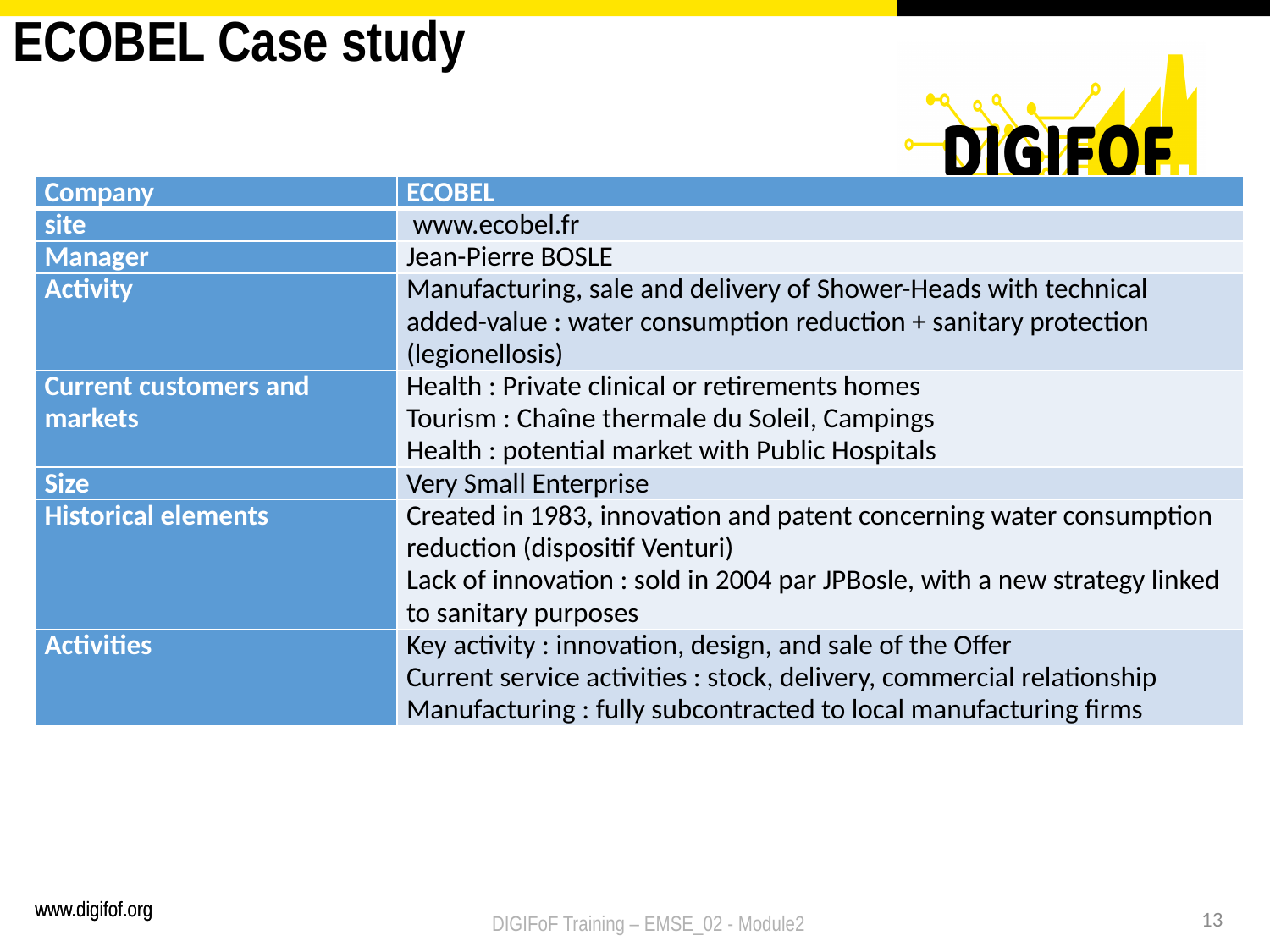

# ECOBEL Case study
| Company | ECOBEL |
| --- | --- |
| site | www.ecobel.fr |
| Manager | Jean-Pierre BOSLE |
| Activity | Manufacturing, sale and delivery of Shower-Heads with technical added-value : water consumption reduction + sanitary protection (legionellosis) |
| Current customers and markets | Health : Private clinical or retirements homes Tourism : Chaîne thermale du Soleil, Campings Health : potential market with Public Hospitals |
| Size | Very Small Enterprise |
| Historical elements | Created in 1983, innovation and patent concerning water consumption reduction (dispositif Venturi) Lack of innovation : sold in 2004 par JPBosle, with a new strategy linked to sanitary purposes |
| Activities | Key activity : innovation, design, and sale of the Offer Current service activities : stock, delivery, commercial relationship Manufacturing : fully subcontracted to local manufacturing firms |
13
DIGIFoF Training – EMSE_02 - Module2